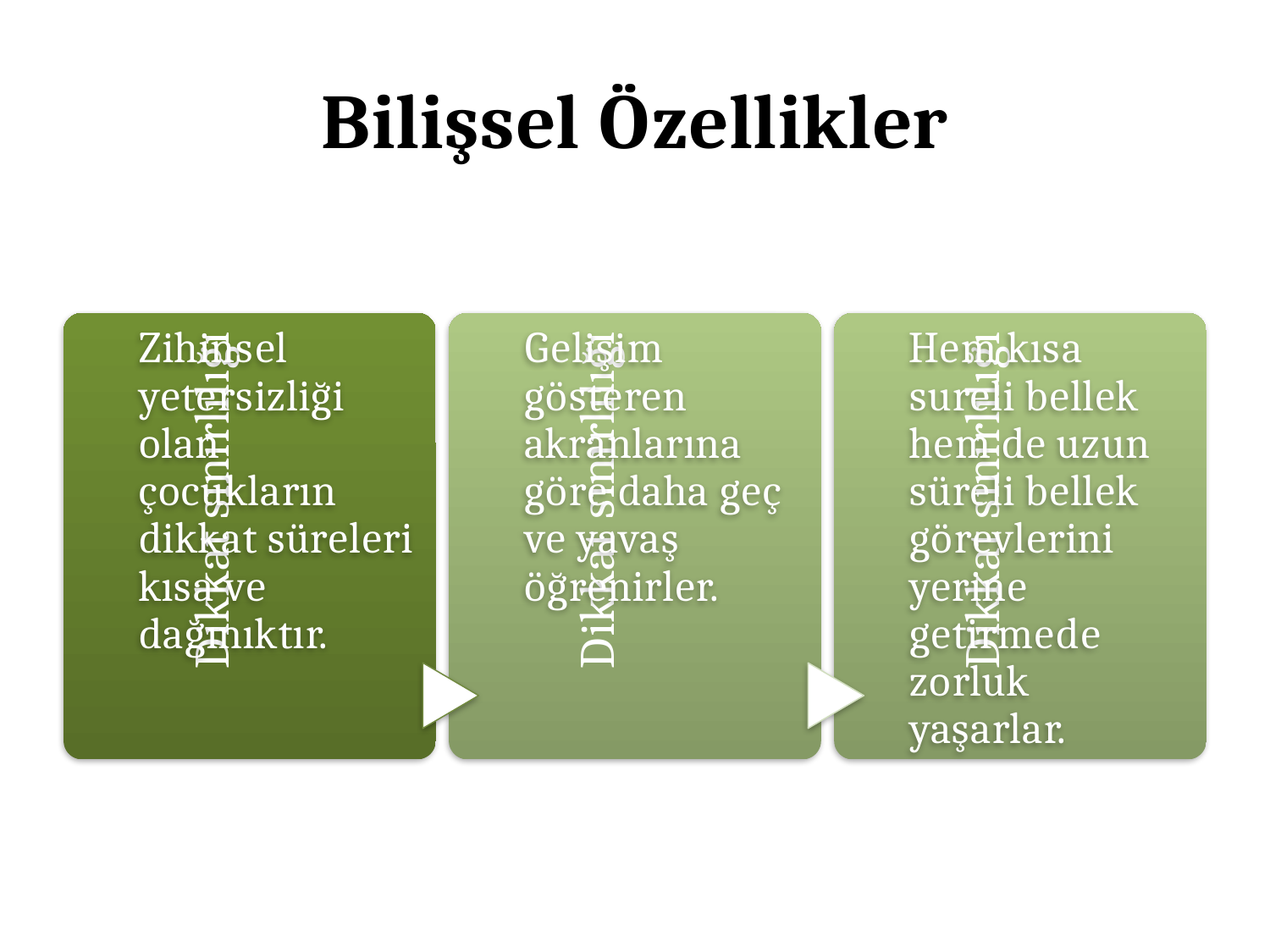

# Bilişsel Özellikler
Dikkat sınırlılığı
Zihinsel yetersizliği olan çocukların dikkat süreleri kısa ve dağınıktır.
Dikkat sınırlılığı
Gelişim gösteren akranlarına göre daha geç ve yavaş öğrenirler.
Dikkat sınırlılığı
Hem kısa sureli bellek hem de uzun süreli bellek görevlerini yerine getirmede zorluk yaşarlar.